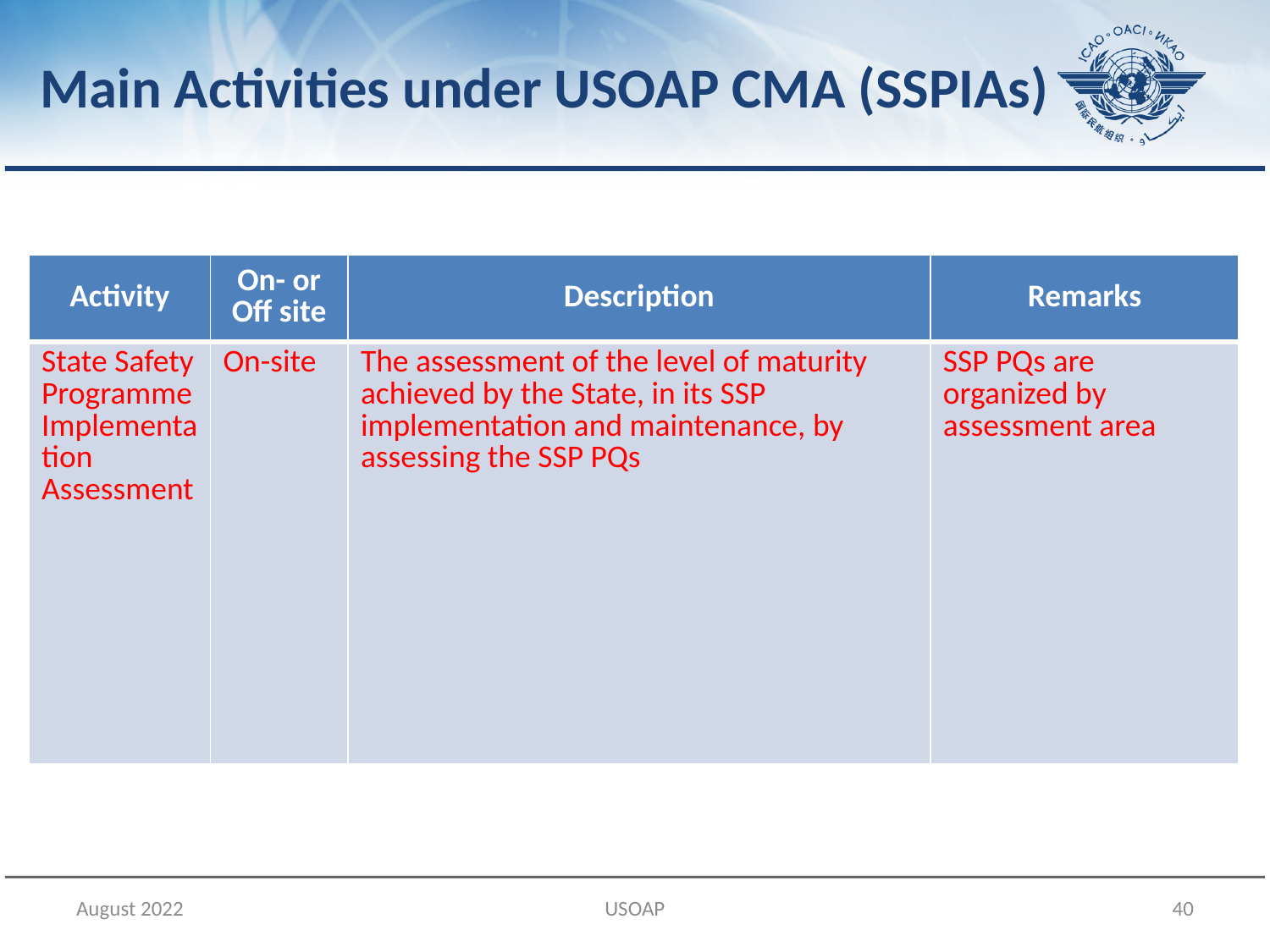

# Main Activities under USOAP CMA (SSPIAs)
| Activity | On- or Off site | Description | Remarks |
| --- | --- | --- | --- |
| State Safety ProgrammeImplementation Assessment | On-site | The assessment of the level of maturity achieved by the State, in its SSP implementation and maintenance, by assessing the SSP PQs | SSP PQs are organized by assessment area |
August 2022
USOAP
40